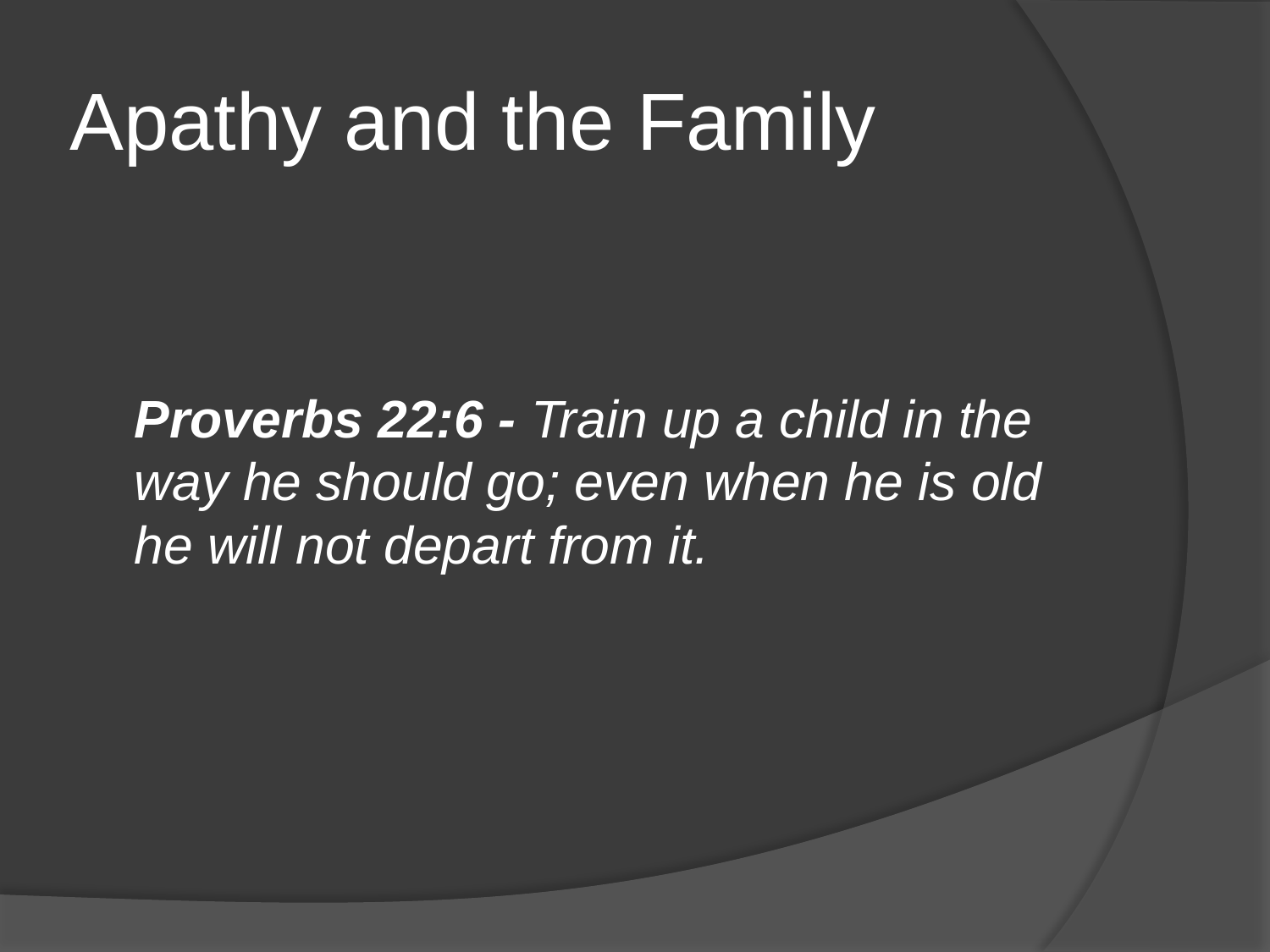

# Apathy and the Family

	Proverbs 22:6 - Train up a child in the way he should go; even when he is old he will not depart from it.